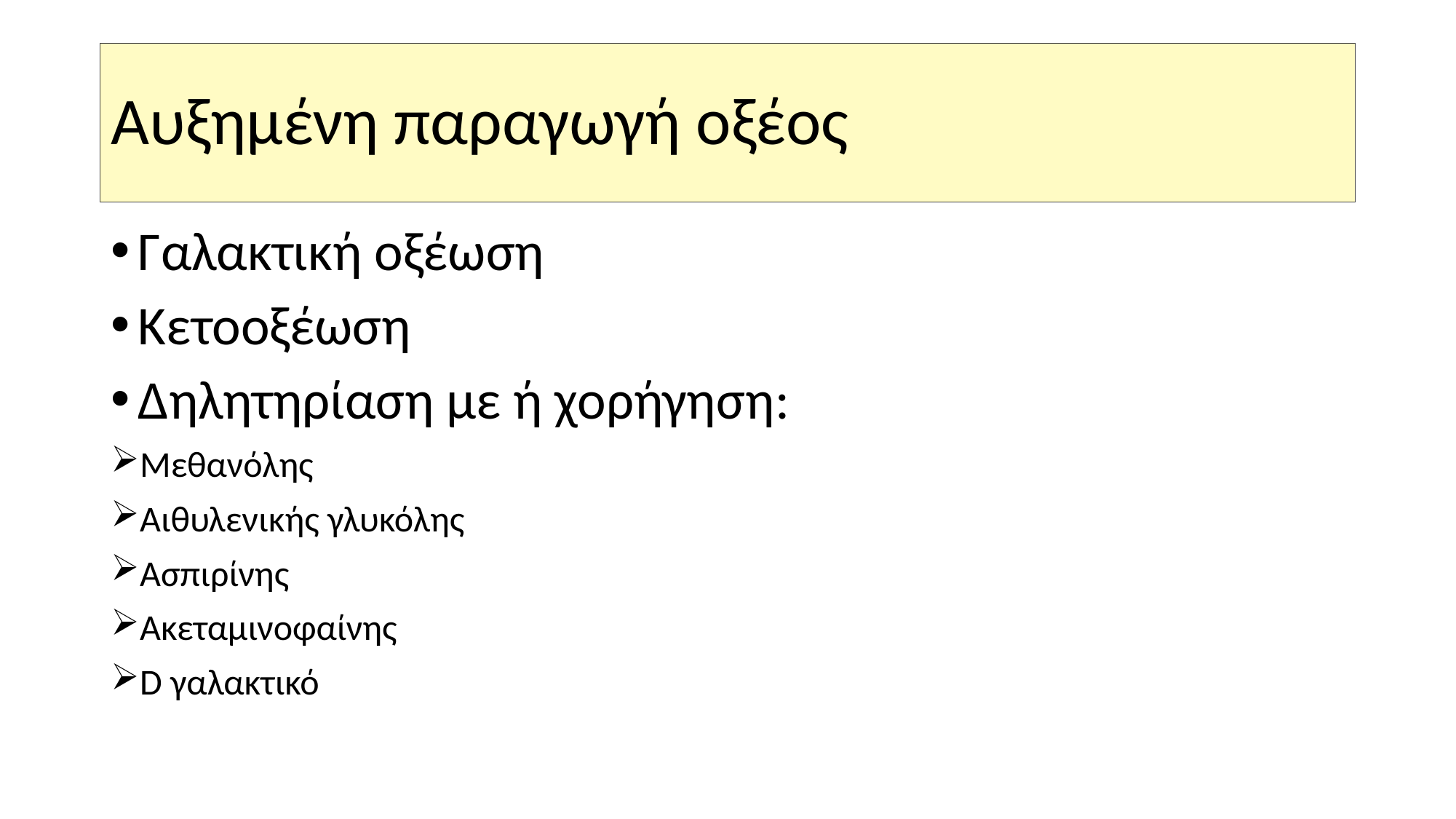

# Αυξημένη παραγωγή οξέος
Γαλακτική οξέωση
Κετοοξέωση
Δηλητηρίαση με ή χορήγηση:
Μεθανόλης
Αιθυλενικής γλυκόλης
Ασπιρίνης
Ακεταμινοφαίνης
D γαλακτικό